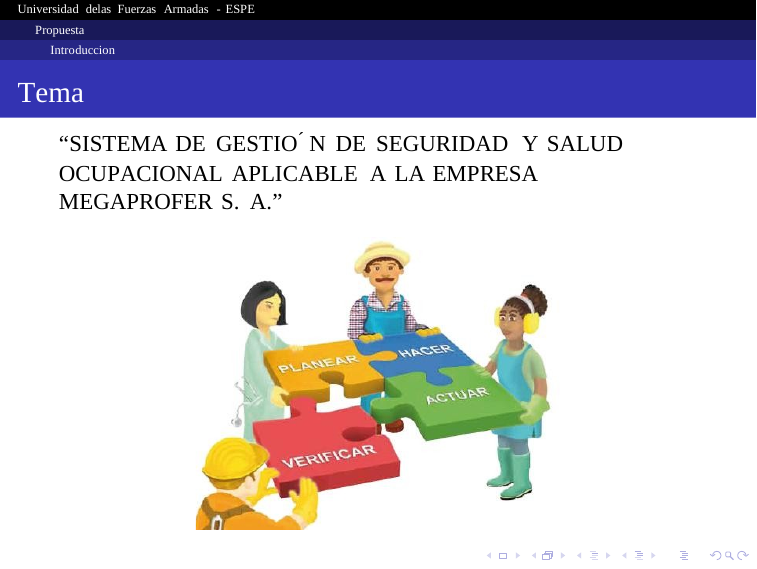

Universidad  delas Fuerzas  Armadas  - ESPE

Propuesta

Introduccion

Tema
“SISTEMA DE GESTIO´ N DE SEGURIDAD  Y SALUD OCUPACIONAL APLICABLE  A LA EMPRESA MEGAPROFER S. A.”